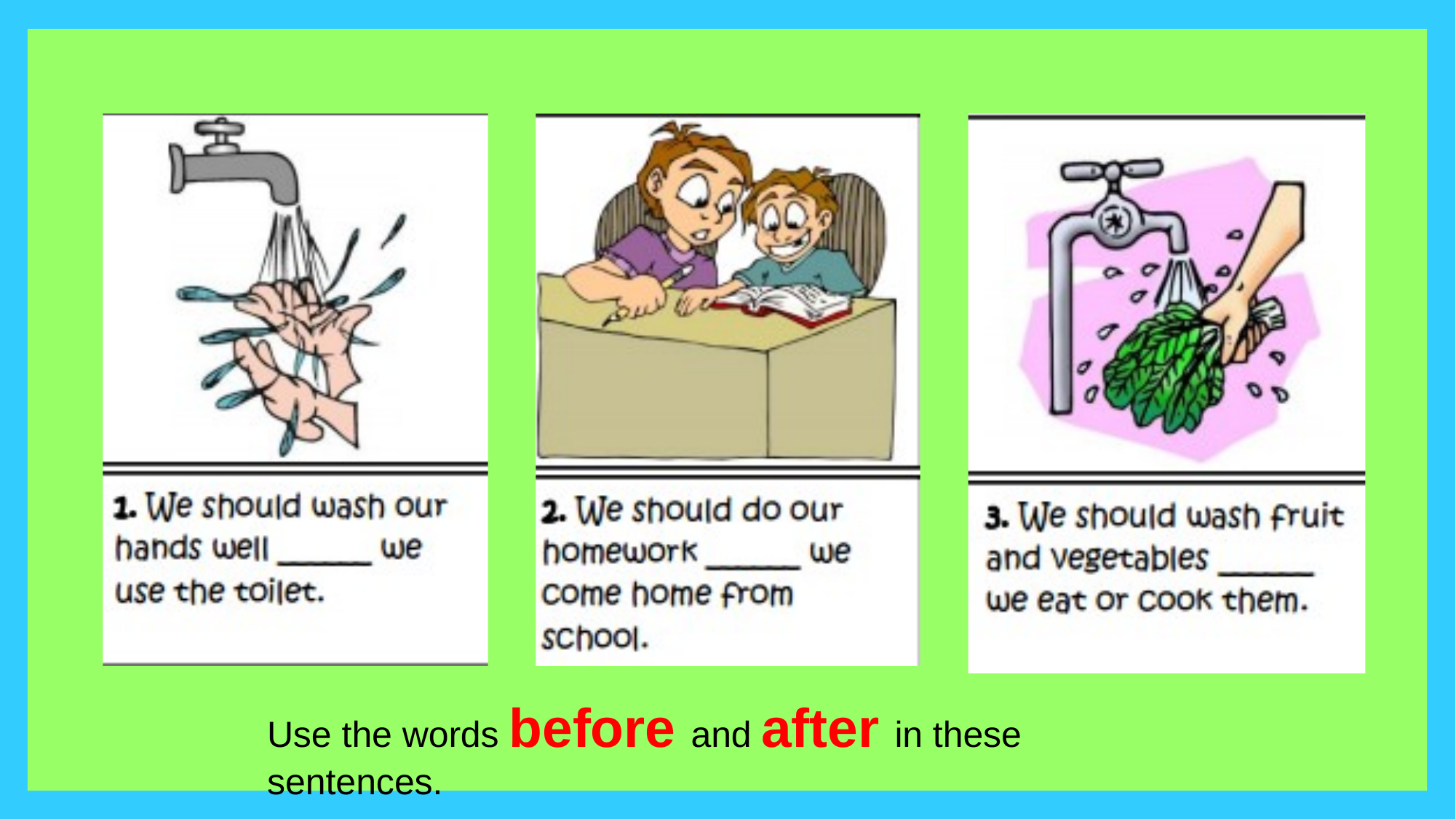

Use the words before and after in these sentences.